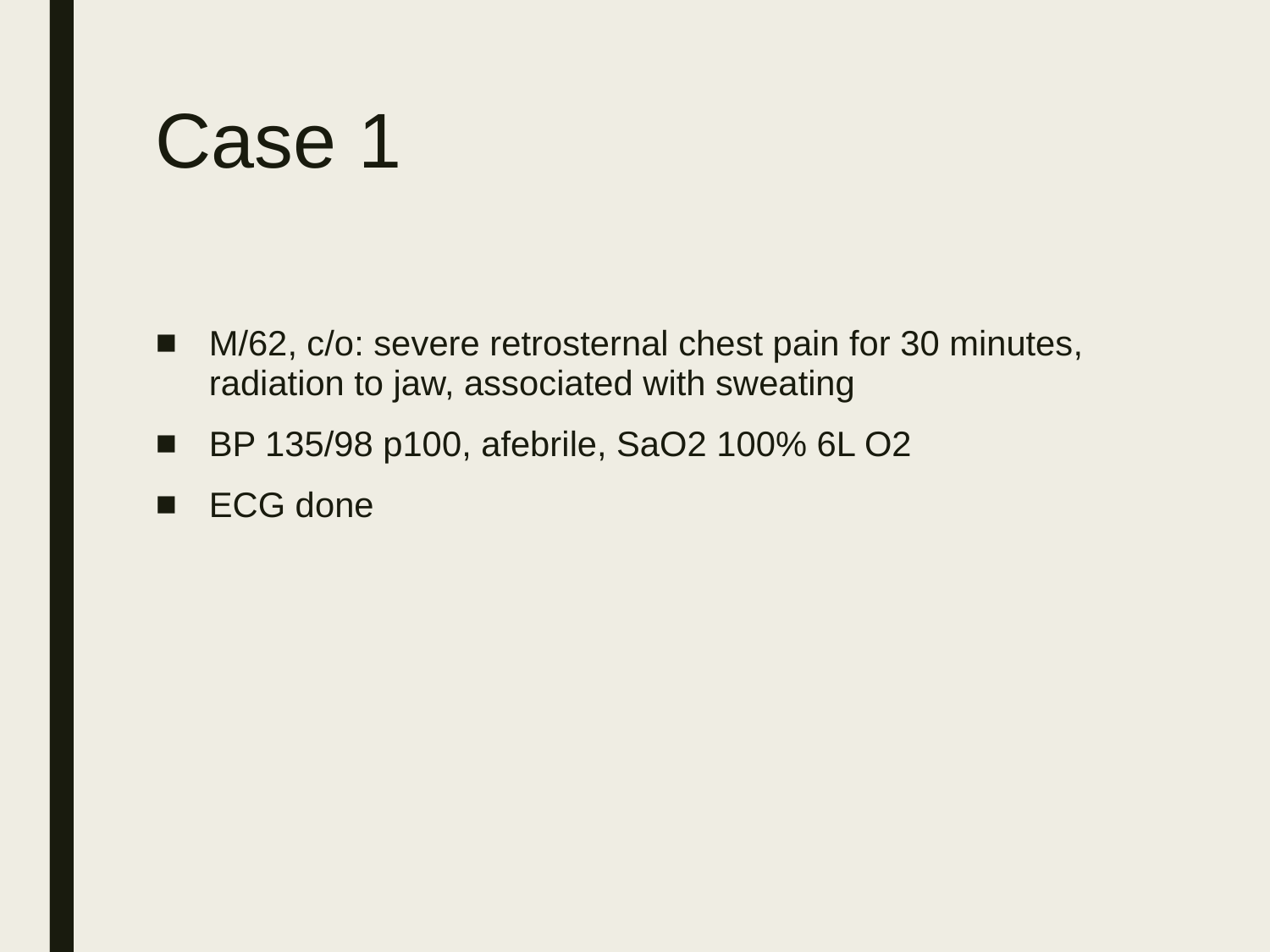

# Case 1
M/62, c/o: severe retrosternal chest pain for 30 minutes, radiation to jaw, associated with sweating
BP 135/98 p100, afebrile, SaO2 100% 6L O2
ECG done